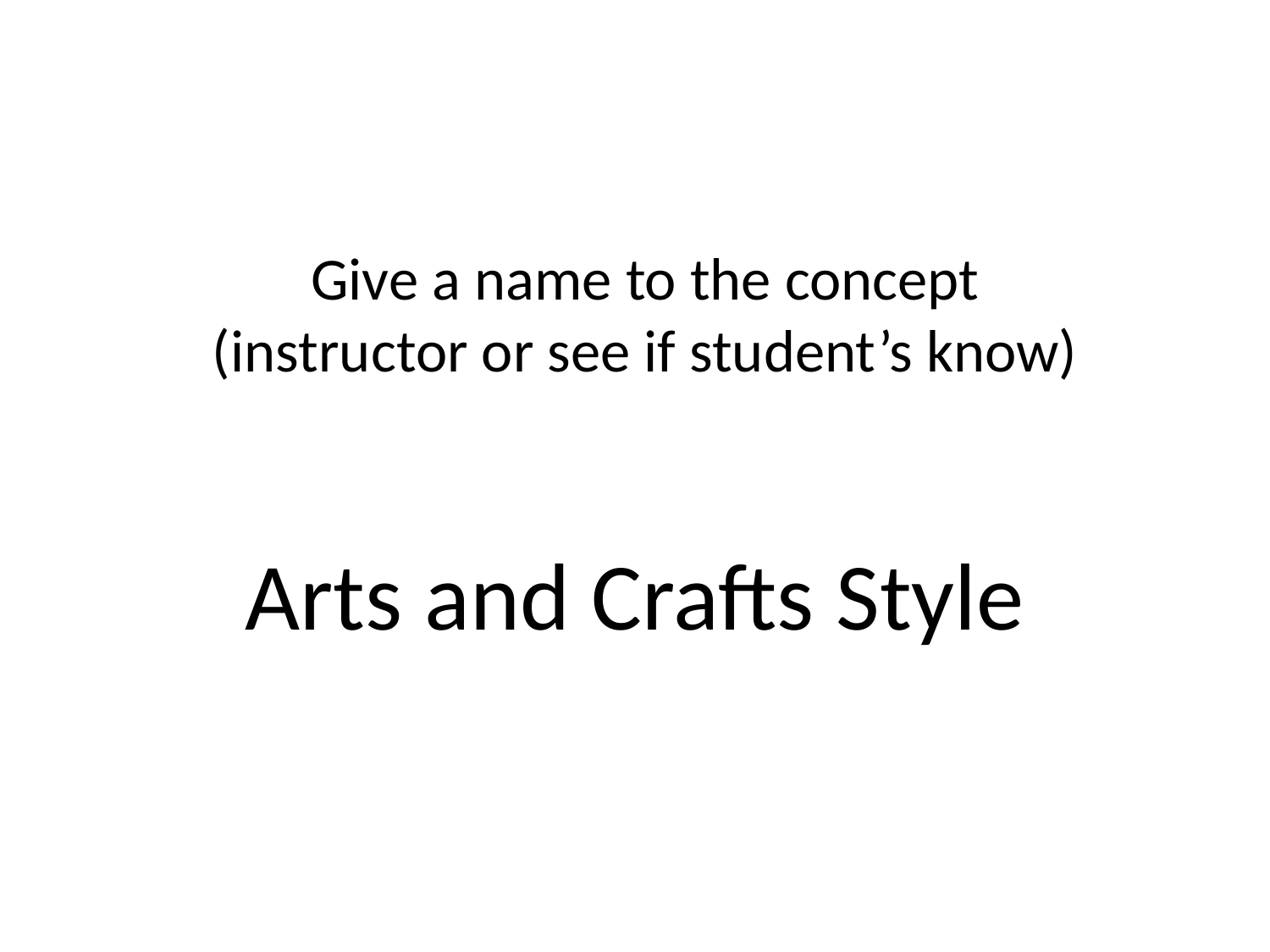

# Give a name to the concept (instructor or see if student’s know)
Arts and Crafts Style